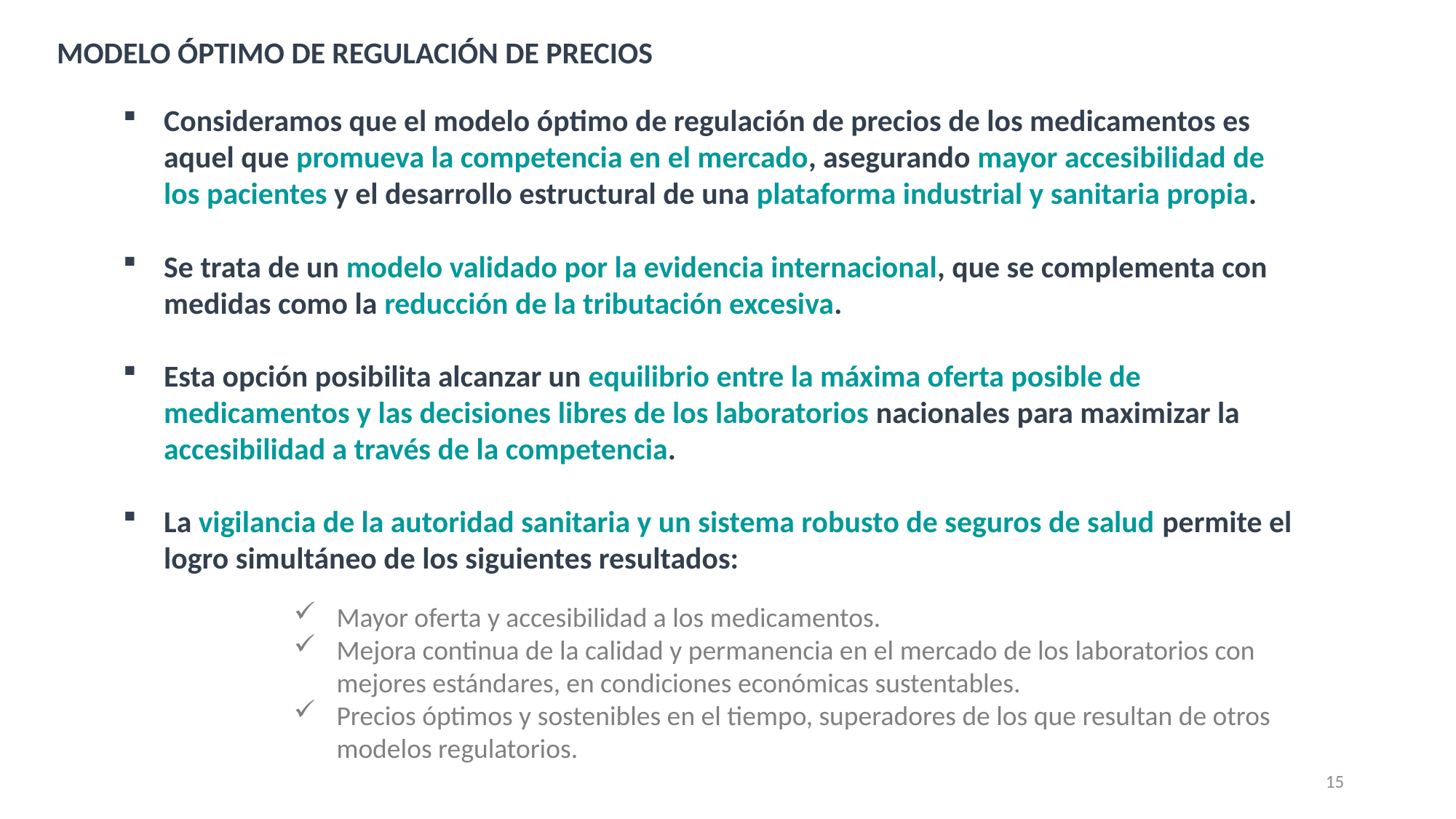

MODELO ÓPTIMO DE REGULACIÓN DE PRECIOS
Consideramos que el modelo óptimo de regulación de precios de los medicamentos es aquel que promueva la competencia en el mercado, asegurando mayor accesibilidad de los pacientes y el desarrollo estructural de una plataforma industrial y sanitaria propia.

Se trata de un modelo validado por la evidencia internacional, que se complementa con medidas como la reducción de la tributación excesiva.

Esta opción posibilita alcanzar un equilibrio entre la máxima oferta posible de medicamentos y las decisiones libres de los laboratorios nacionales para maximizar la accesibilidad a través de la competencia.

La vigilancia de la autoridad sanitaria y un sistema robusto de seguros de salud permite el logro simultáneo de los siguientes resultados:

Mayor oferta y accesibilidad a los medicamentos.
Mejora continua de la calidad y permanencia en el mercado de los laboratorios con mejores estándares, en condiciones económicas sustentables.
Precios óptimos y sostenibles en el tiempo, superadores de los que resultan de otros modelos regulatorios.
15